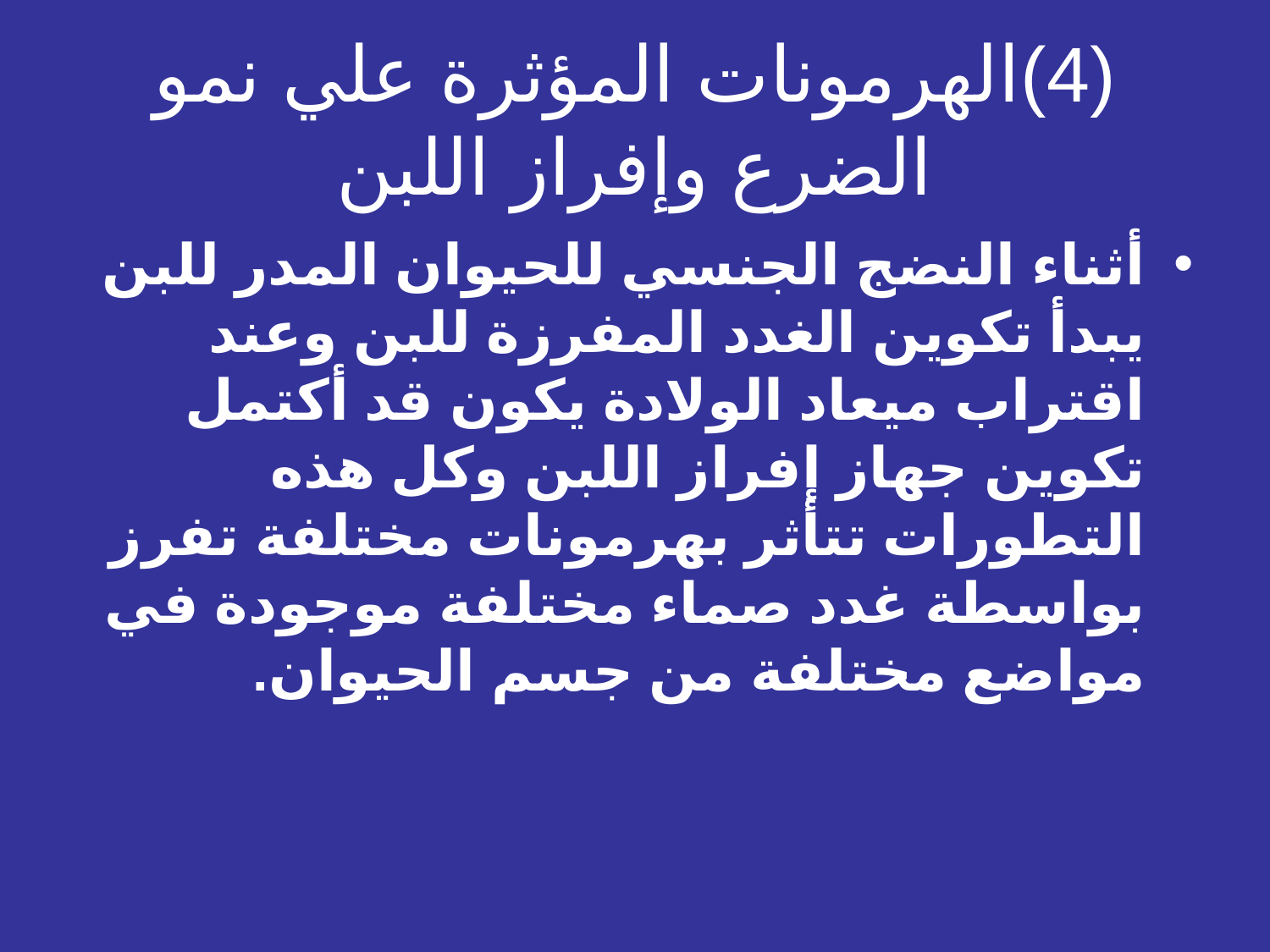

# (4)الهرمونات المؤثرة علي نمو الضرع وإفراز اللبن
أثناء النضج الجنسي للحيوان المدر للبن يبدأ تكوين الغدد المفرزة للبن وعند اقتراب ميعاد الولادة يكون قد أكتمل تكوين جهاز إفراز اللبن وكل هذه التطورات تتأثر بهرمونات مختلفة تفرز بواسطة غدد صماء مختلفة موجودة في مواضع مختلفة من جسم الحيوان.